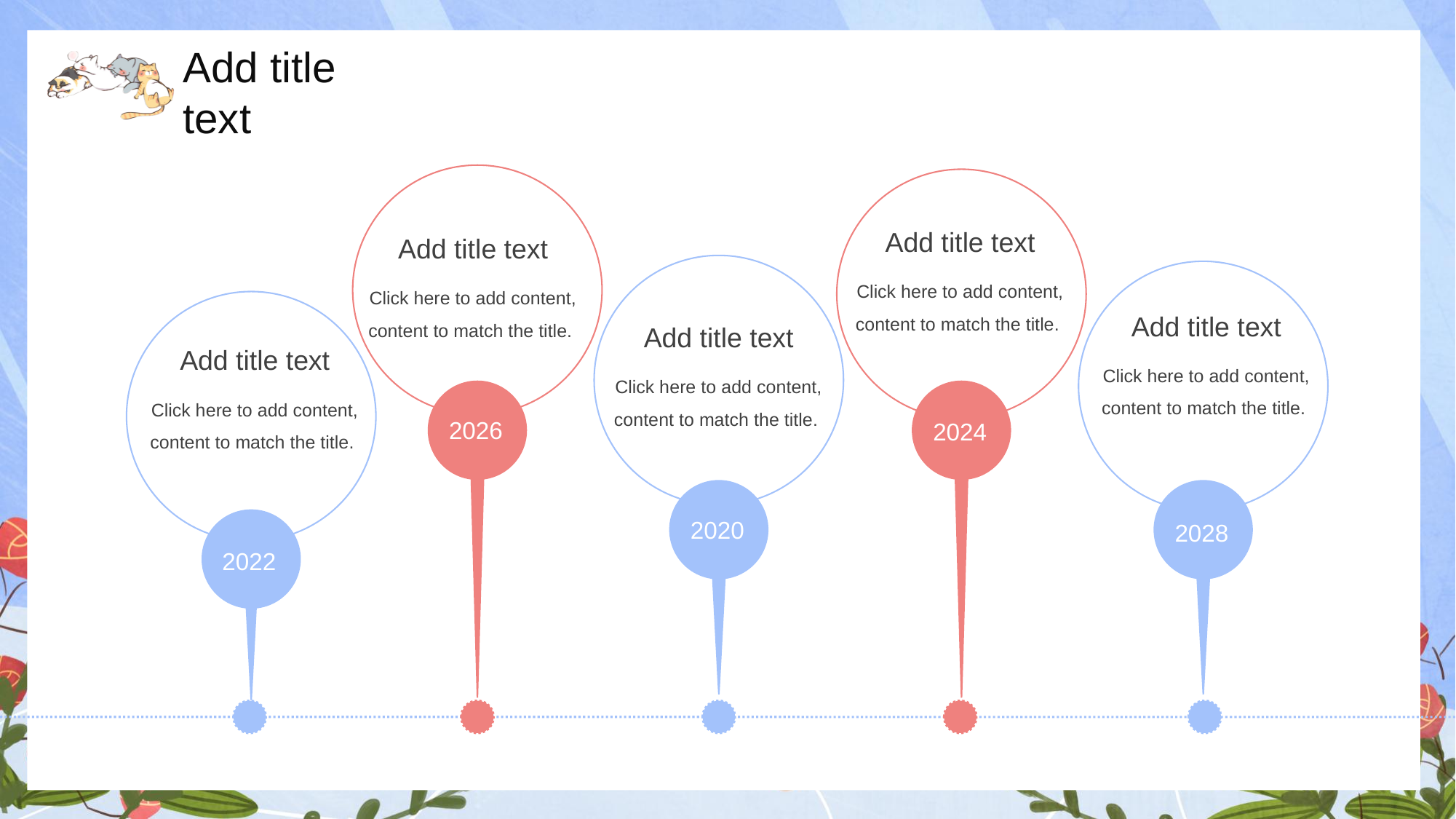

Add title text

2026
2024

2020

2028
2022

Add title text
Click here to add content, content to match the title.
Add title text
Click here to add content, content to match the title.
Add title text
Click here to add content, content to match the title.
Add title text
Click here to add content, content to match the title.
Add title text
Click here to add content, content to match the title.